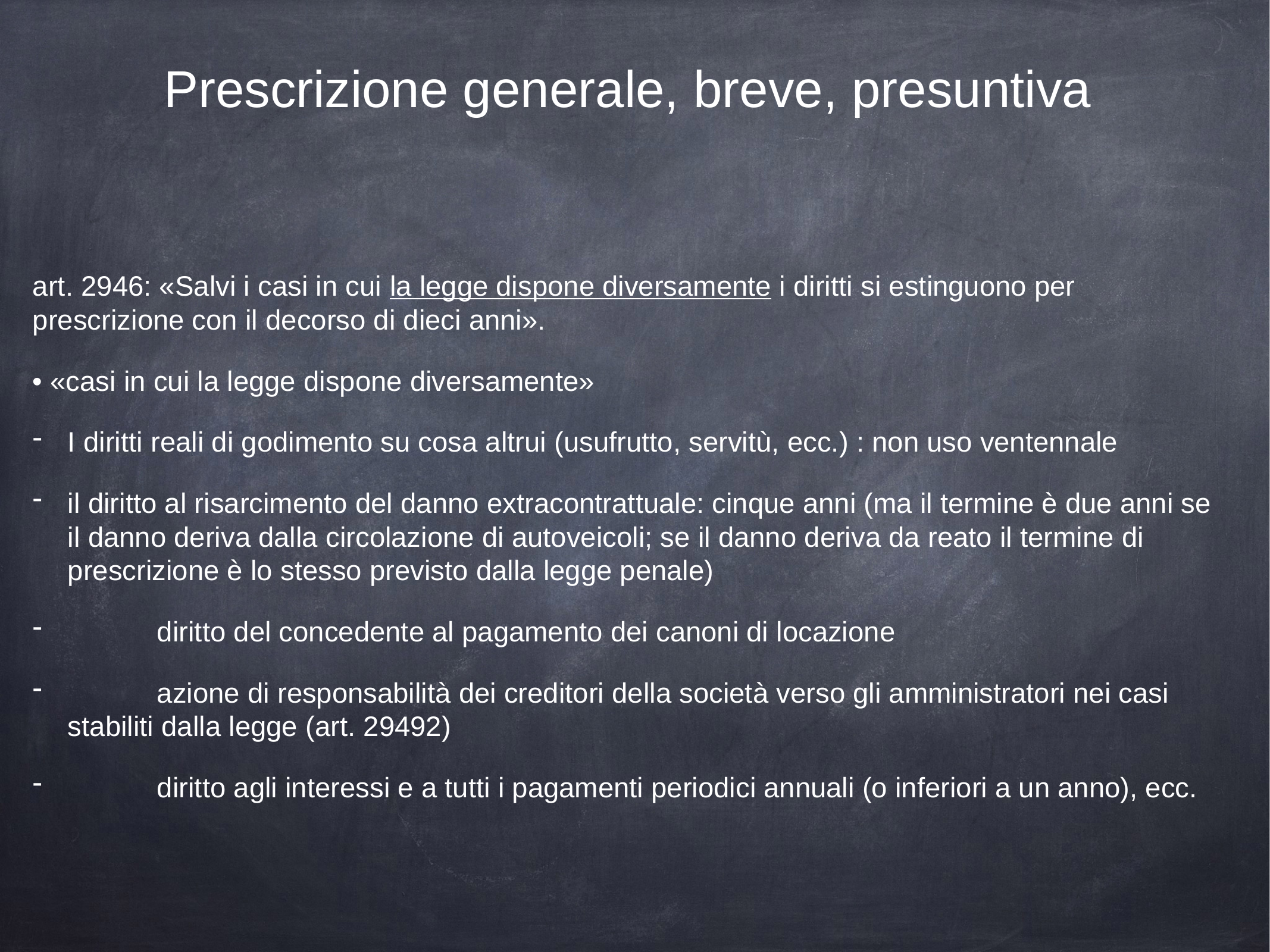

# Prescrizione generale, breve, presuntiva
art. 2946: «Salvi i casi in cui la legge dispone diversamente i diritti si estinguono per prescrizione con il decorso di dieci anni».
• «casi in cui la legge dispone diversamente»
I diritti reali di godimento su cosa altrui (usufrutto, servitù, ecc.) : non uso ventennale
il diritto al risarcimento del danno extracontrattuale: cinque anni (ma il termine è due anni se il danno deriva dalla circolazione di autoveicoli; se il danno deriva da reato il termine di prescrizione è lo stesso previsto dalla legge penale)
	diritto del concedente al pagamento dei canoni di locazione
	azione di responsabilità dei creditori della società verso gli amministratori nei casi stabiliti dalla legge (art. 29492)
	diritto agli interessi e a tutti i pagamenti periodici annuali (o inferiori a un anno), ecc.